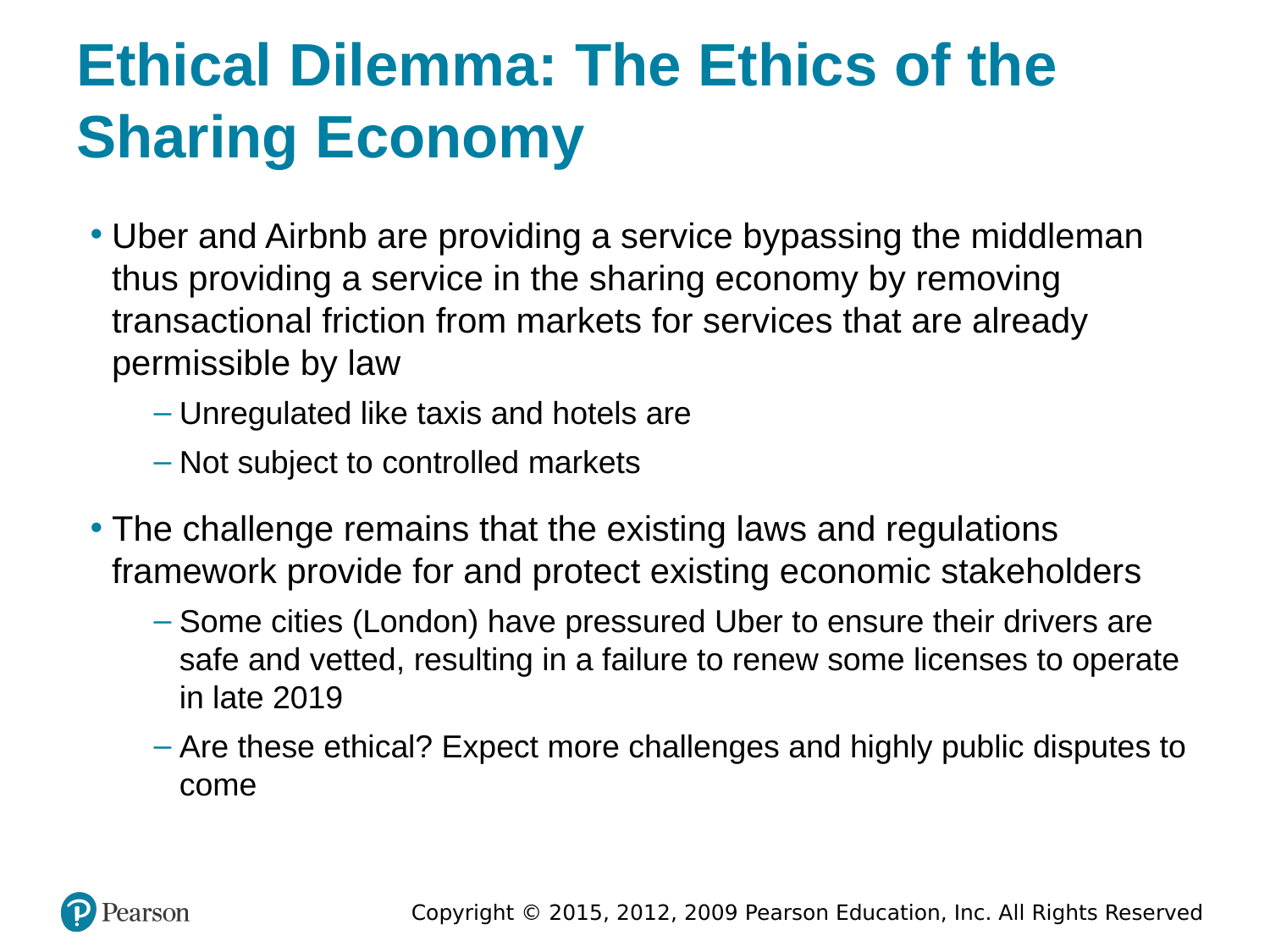

# Ethical Dilemma: The Ethics of the Sharing Economy
Uber and Airbnb are providing a service bypassing the middleman thus providing a service in the sharing economy by removing transactional friction from markets for services that are already permissible by law
Unregulated like taxis and hotels are
Not subject to controlled markets
The challenge remains that the existing laws and regulations framework provide for and protect existing economic stakeholders
Some cities (London) have pressured Uber to ensure their drivers are safe and vetted, resulting in a failure to renew some licenses to operate in late 2019
Are these ethical? Expect more challenges and highly public disputes to come